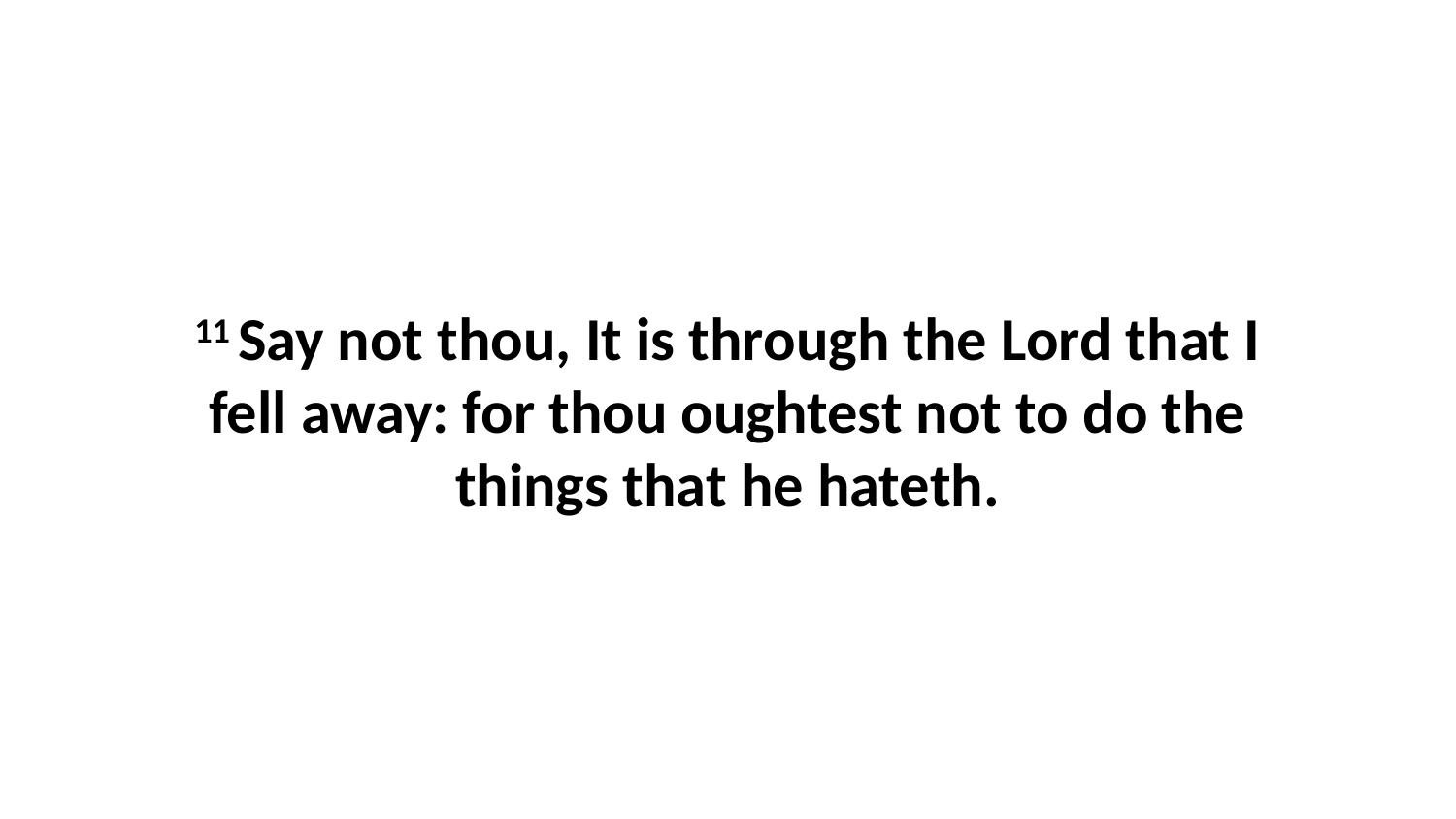

11 Say not thou, It is through the Lord that I fell away: for thou oughtest not to do the things that he hateth.